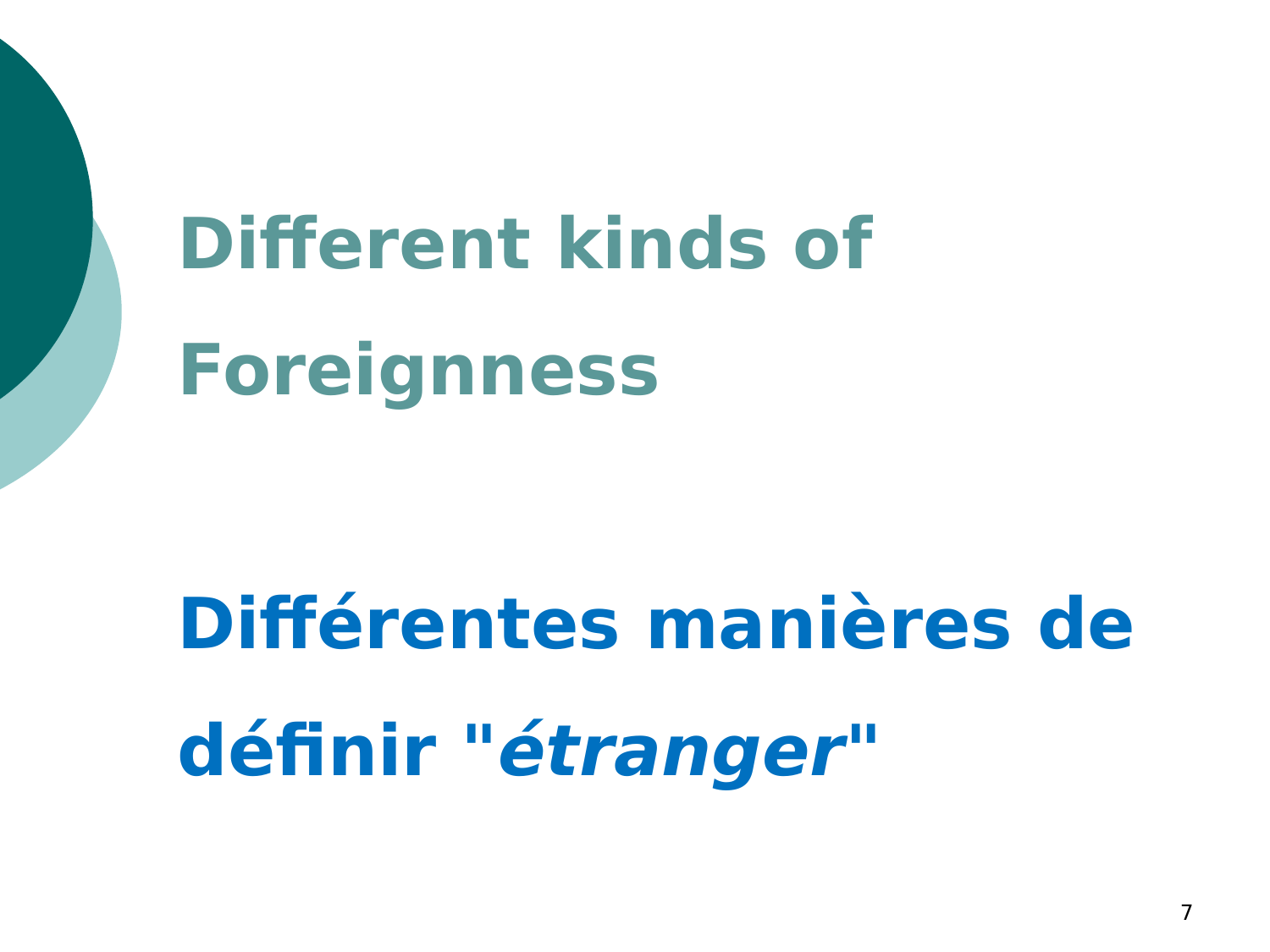

Different kinds of
Foreignness

Différentes manières de
définir "étranger"

7